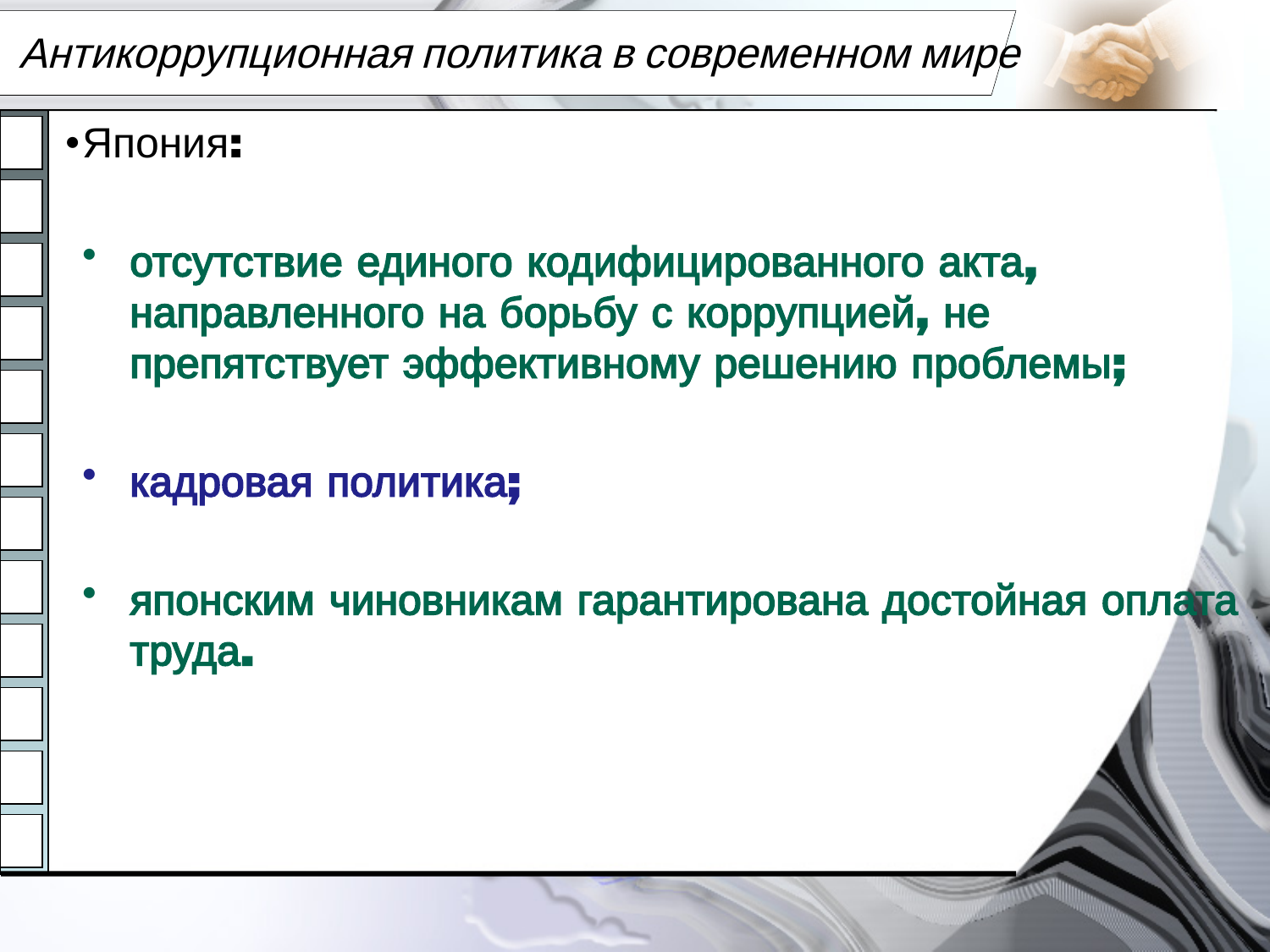

# Антикоррупционная политика в современном мире
Япония:

отсутствие единого кодифицированного акта, направленного на борьбу с коррупцией, не препятствует эффективному решению проблемы;

кадровая политика;

японским чиновникам гарантирована достойная оплата труда.